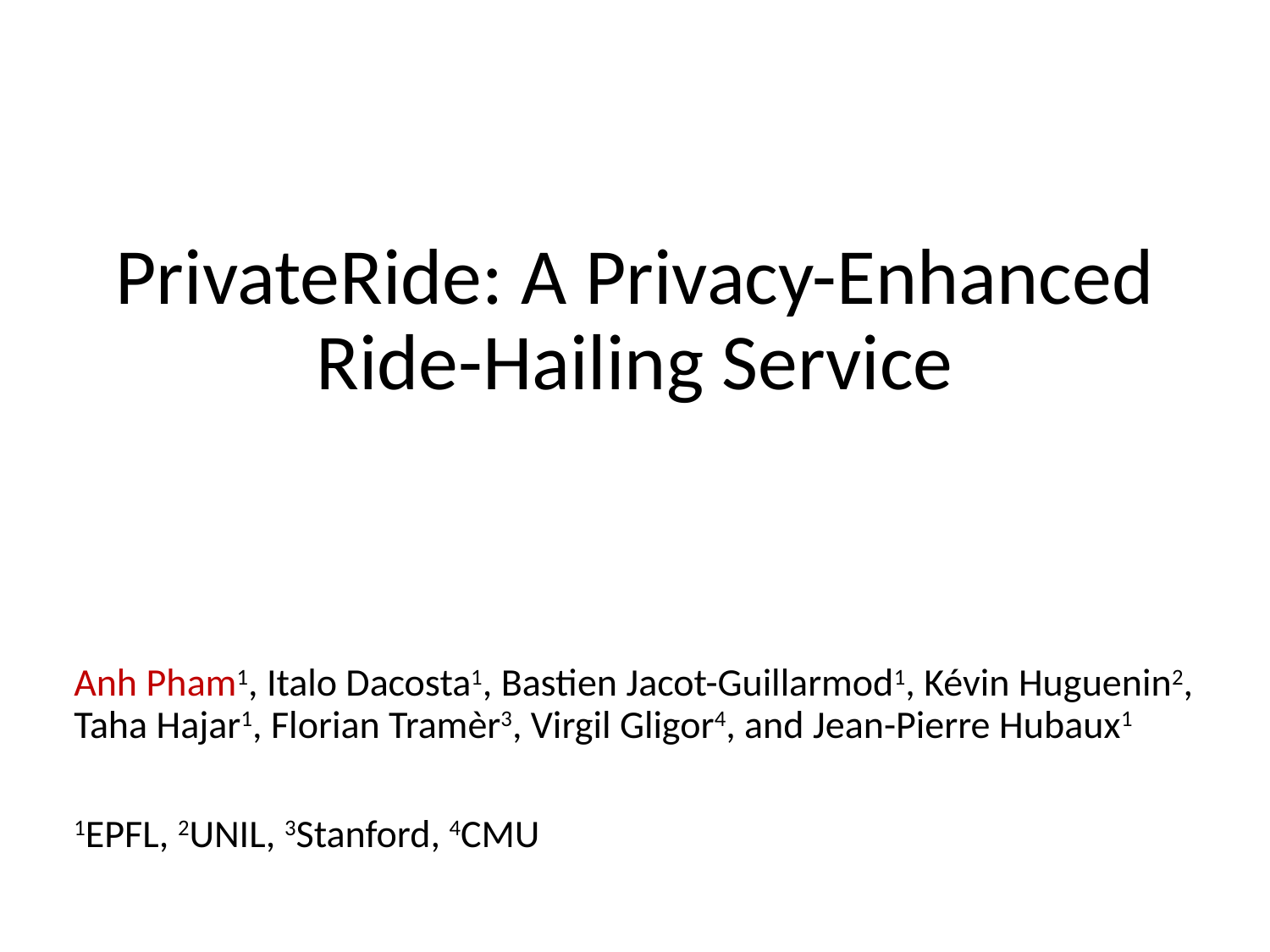

# PrivateRide: A Privacy-Enhanced Ride-Hailing Service
Anh Pham1, Italo Dacosta1, Bastien Jacot-Guillarmod1, Kévin Huguenin2,  Taha Hajar1, Florian Tramèr3, Virgil Gligor4, and Jean-Pierre Hubaux1

1EPFL, 2UNIL, 3Stanford, 4CMU